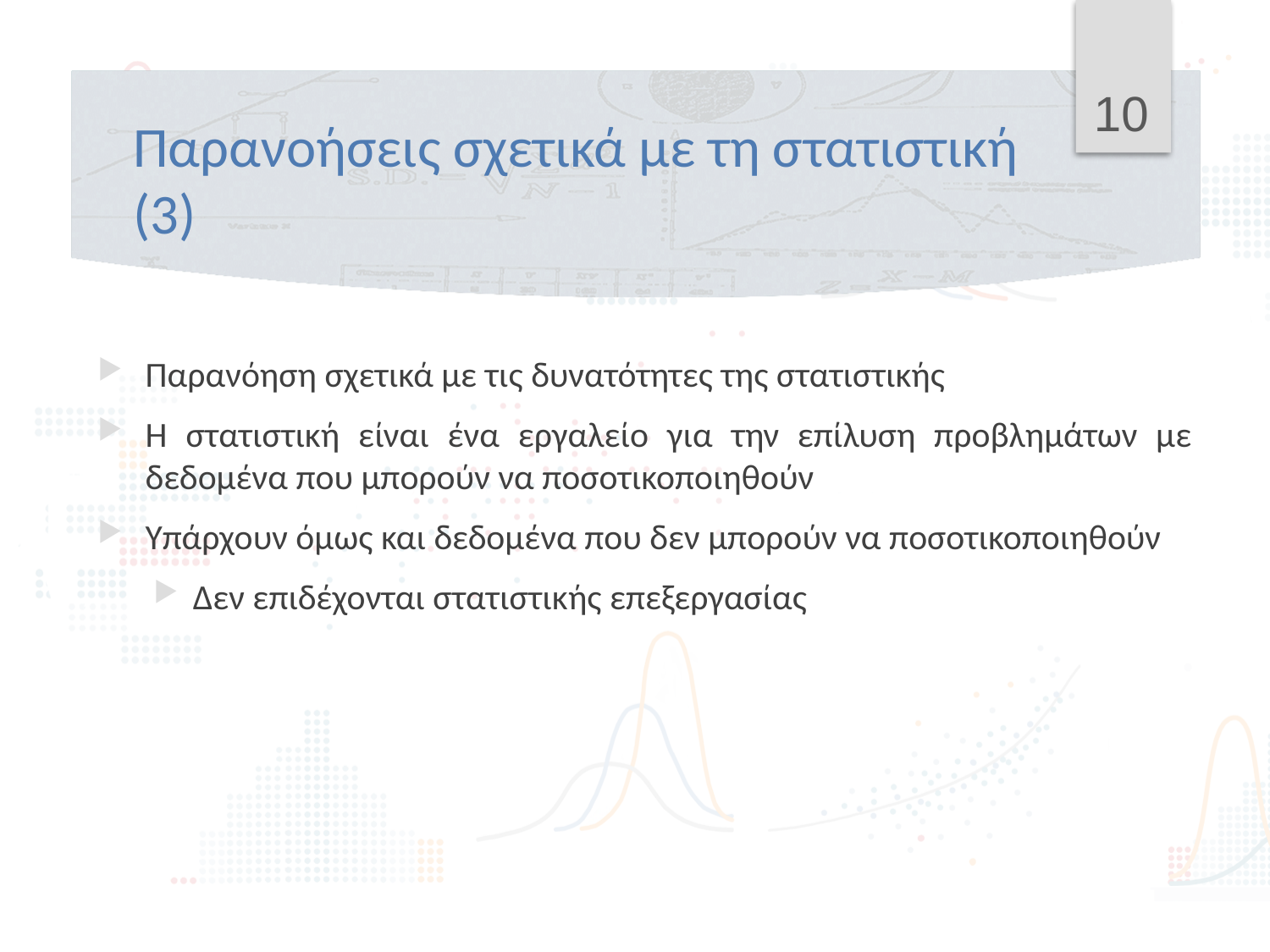

10
# Παρανοήσεις σχετικά με τη στατιστική (3)
Παρανόηση σχετικά με τις δυνατότητες της στατιστικής
Η στατιστική είναι ένα εργαλείο για την επίλυση προβλημάτων με δεδομένα που μπορούν να ποσοτικοποιηθούν
Υπάρχουν όμως και δεδομένα που δεν μπορούν να ποσοτικοποιηθούν
Δεν επιδέχονται στατιστικής επεξεργασίας